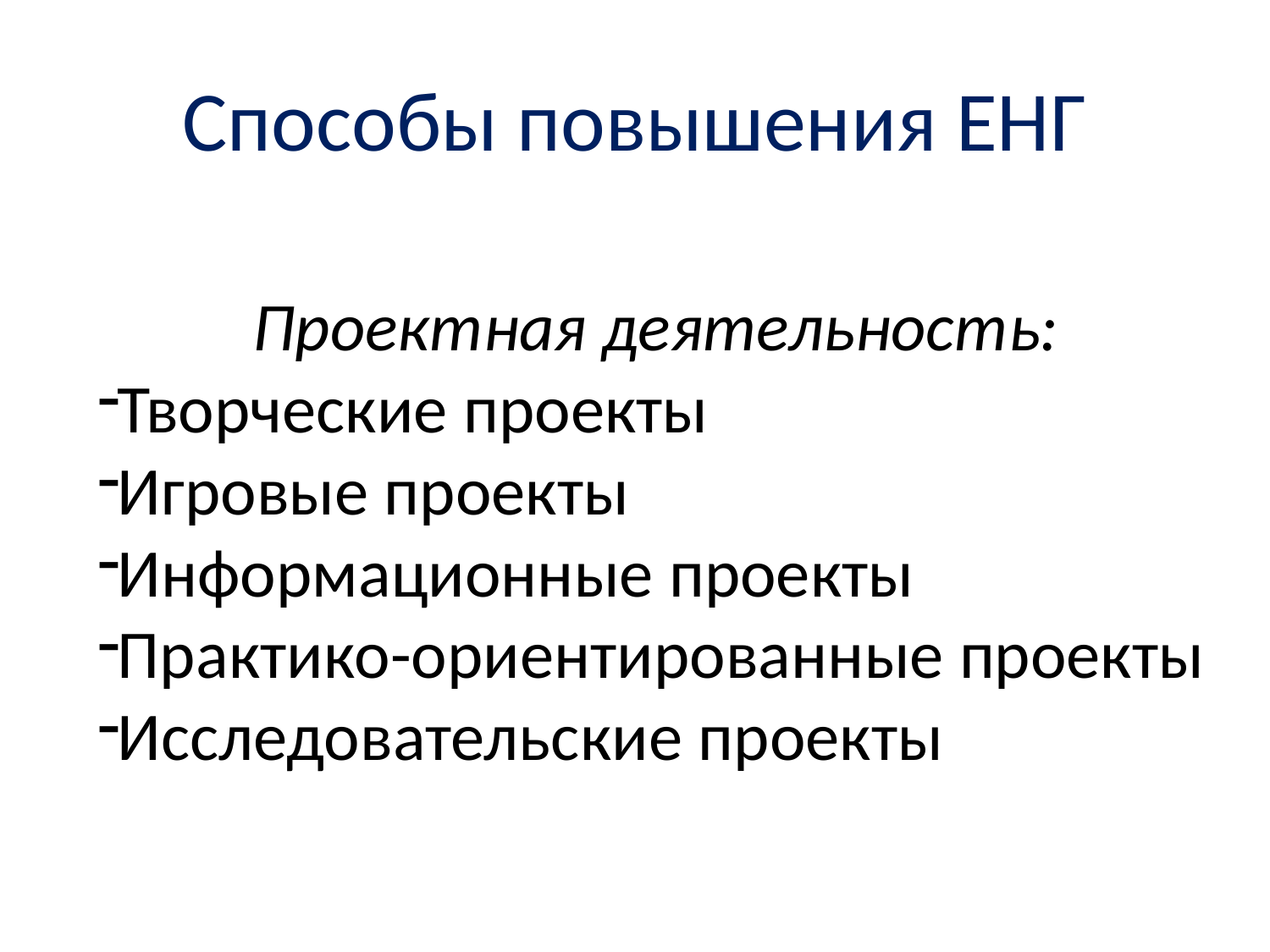

# Способы повышения ЕНГ
Проектная деятельность:
Творческие проекты
Игровые проекты
Информационные проекты
Практико-ориентированные проекты
Исследовательские проекты